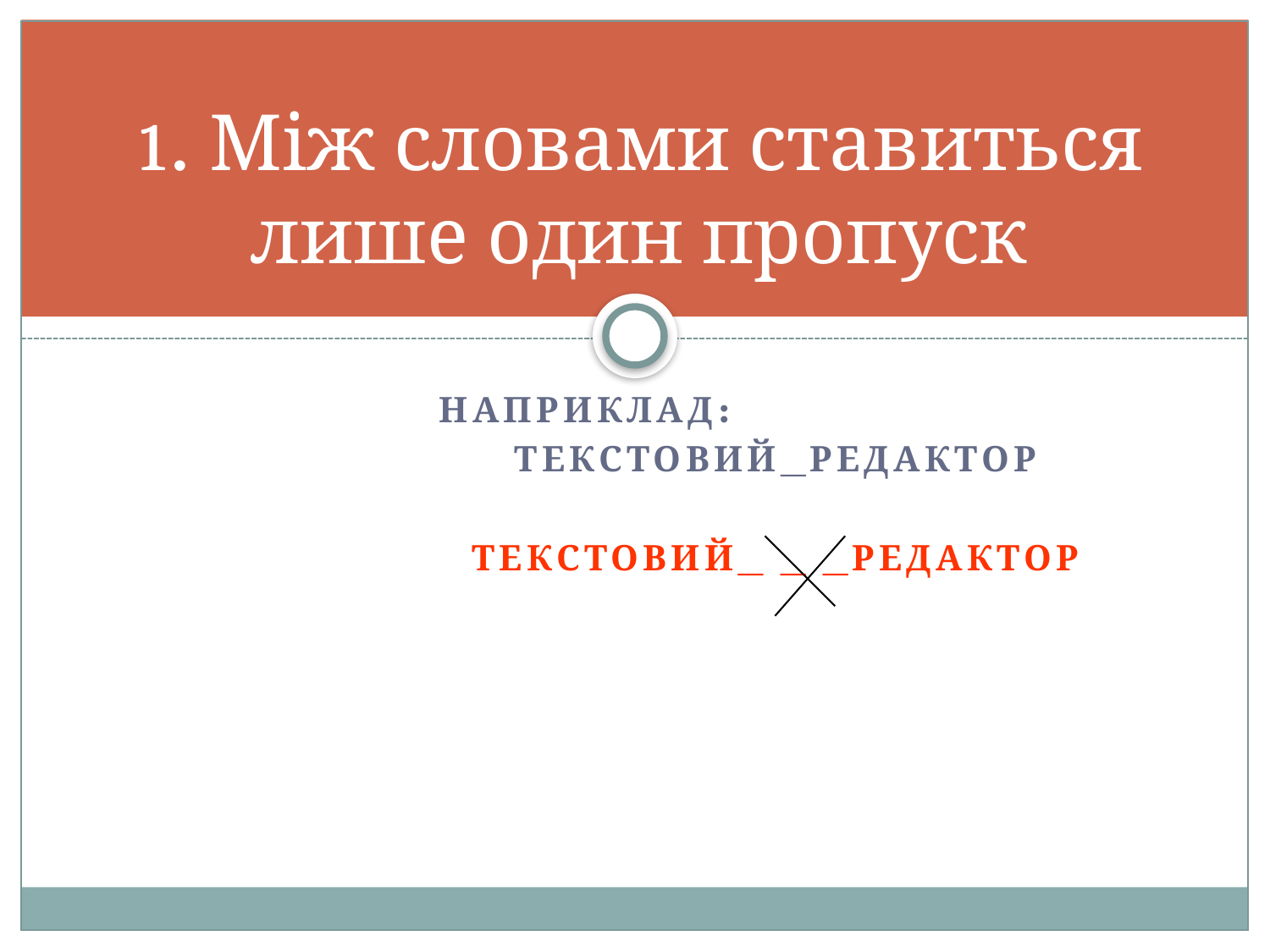

# 1. Між словами ставиться лише один пропуск
Наприклад:
			Текстовий_редактор

			Текстовий_ _ _редактор